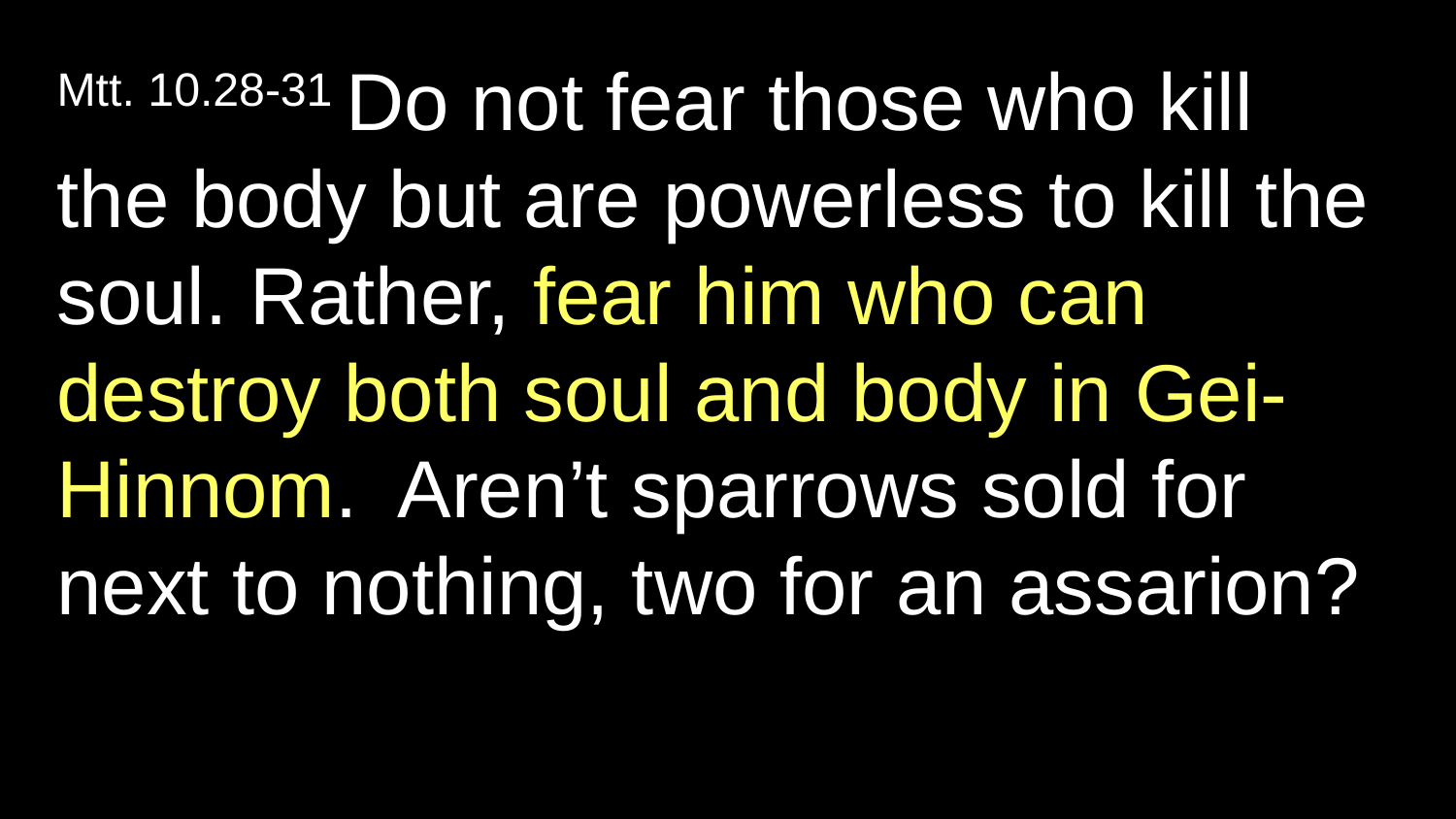

Mtt. 10.28-31 Do not fear those who kill the body but are powerless to kill the soul. Rather, fear him who can destroy both soul and body in Gei-Hinnom.  Aren’t sparrows sold for next to nothing, two for an assarion?